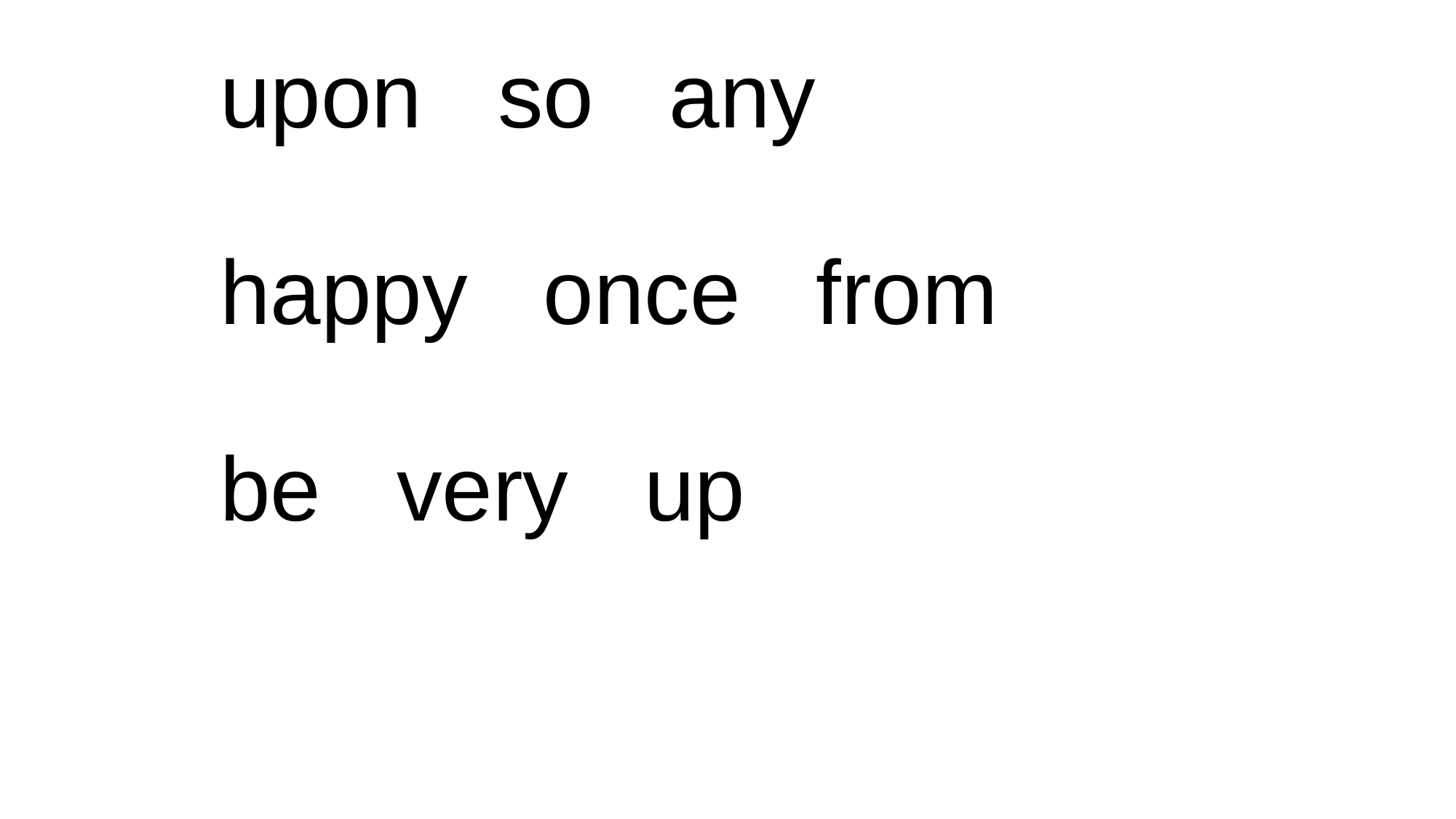

# upon   so   any happy   once   from be   very   up